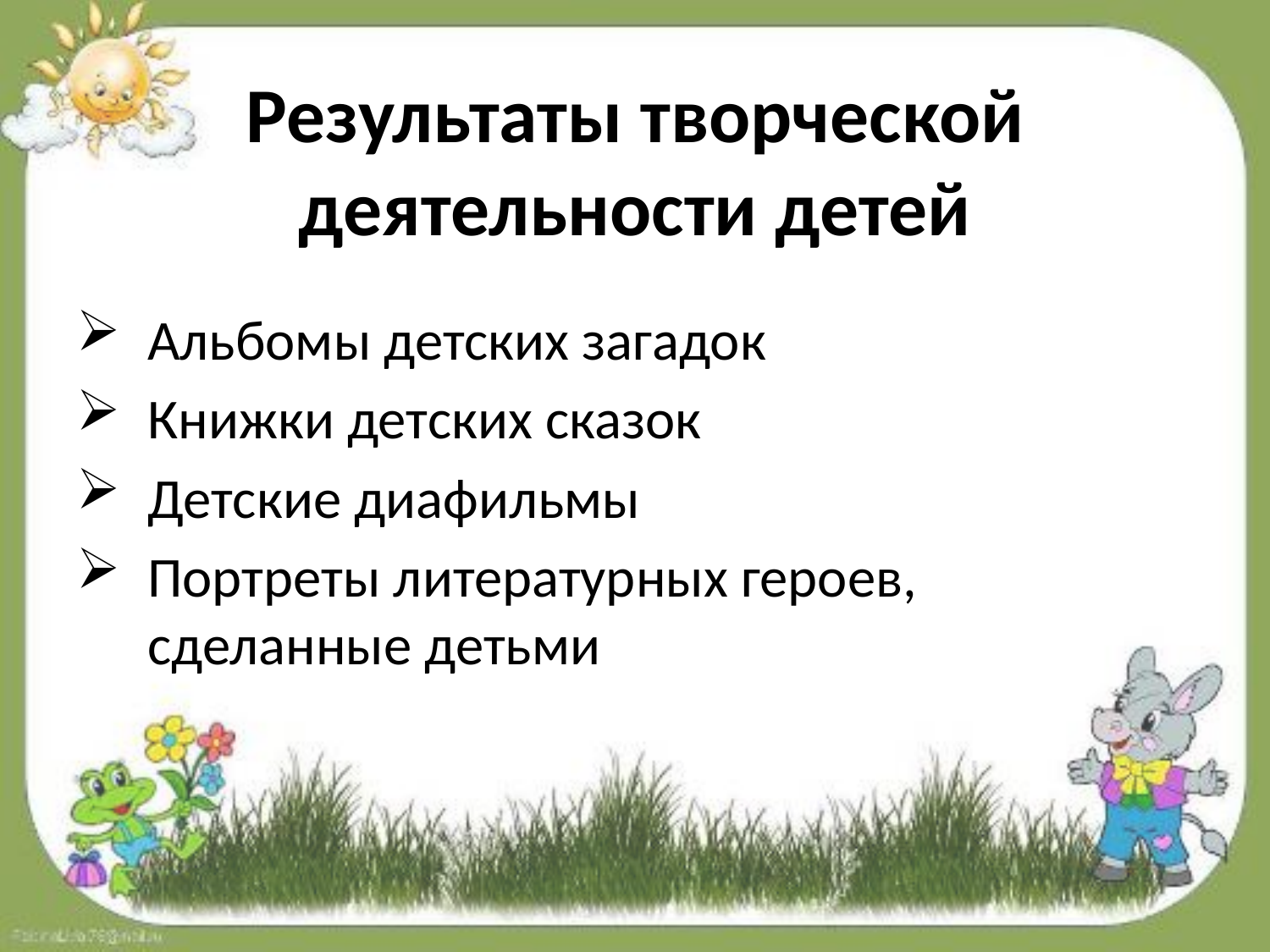

# Результаты творческой деятельности детей
Альбомы детских загадок
Книжки детских сказок
Детские диафильмы
Портреты литературных героев, сделанные детьми